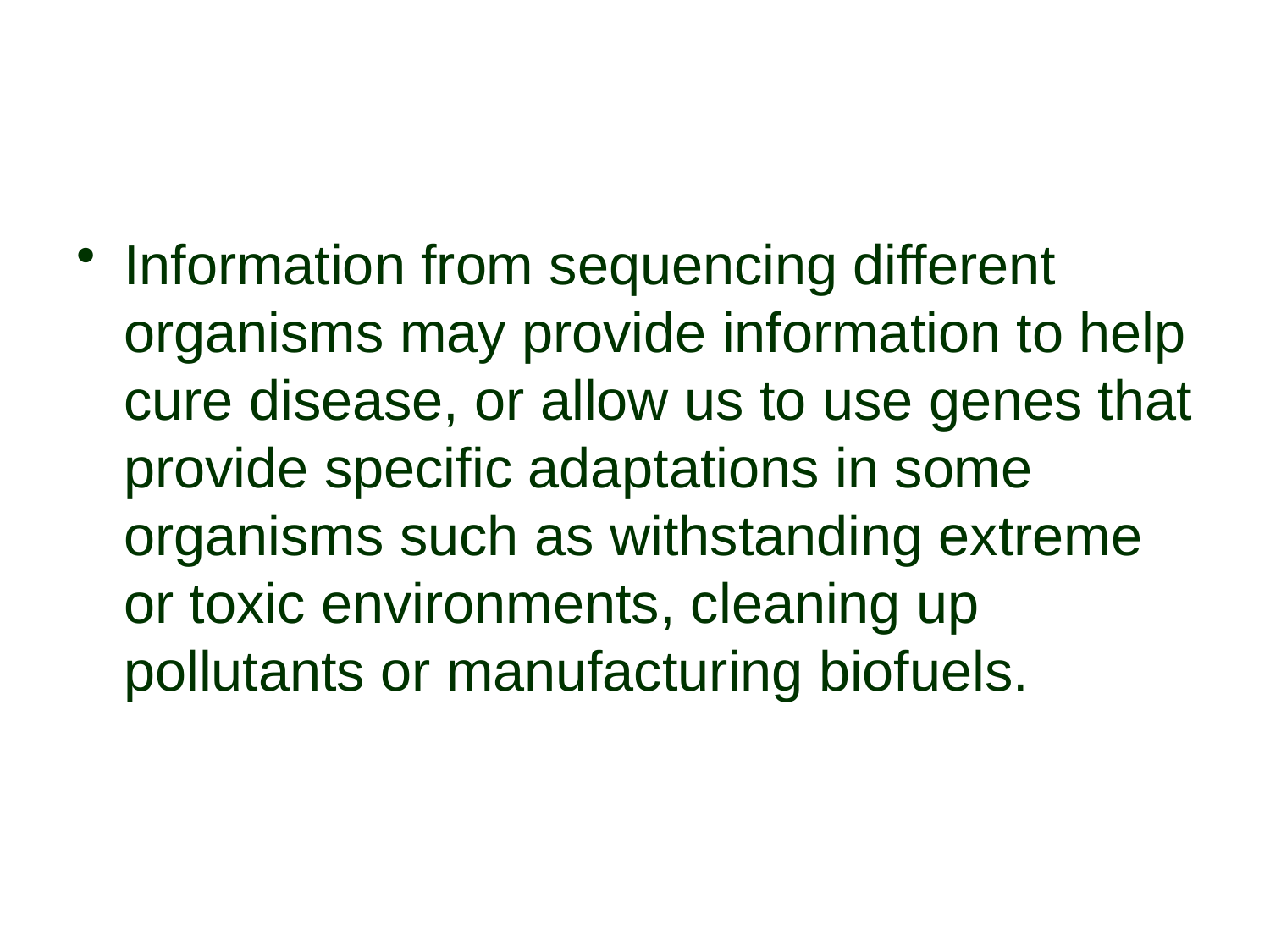

#
Information from sequencing different organisms may provide information to help cure disease, or allow us to use genes that provide specific adaptations in some organisms such as withstanding extreme or toxic environments, cleaning up pollutants or manufacturing biofuels.